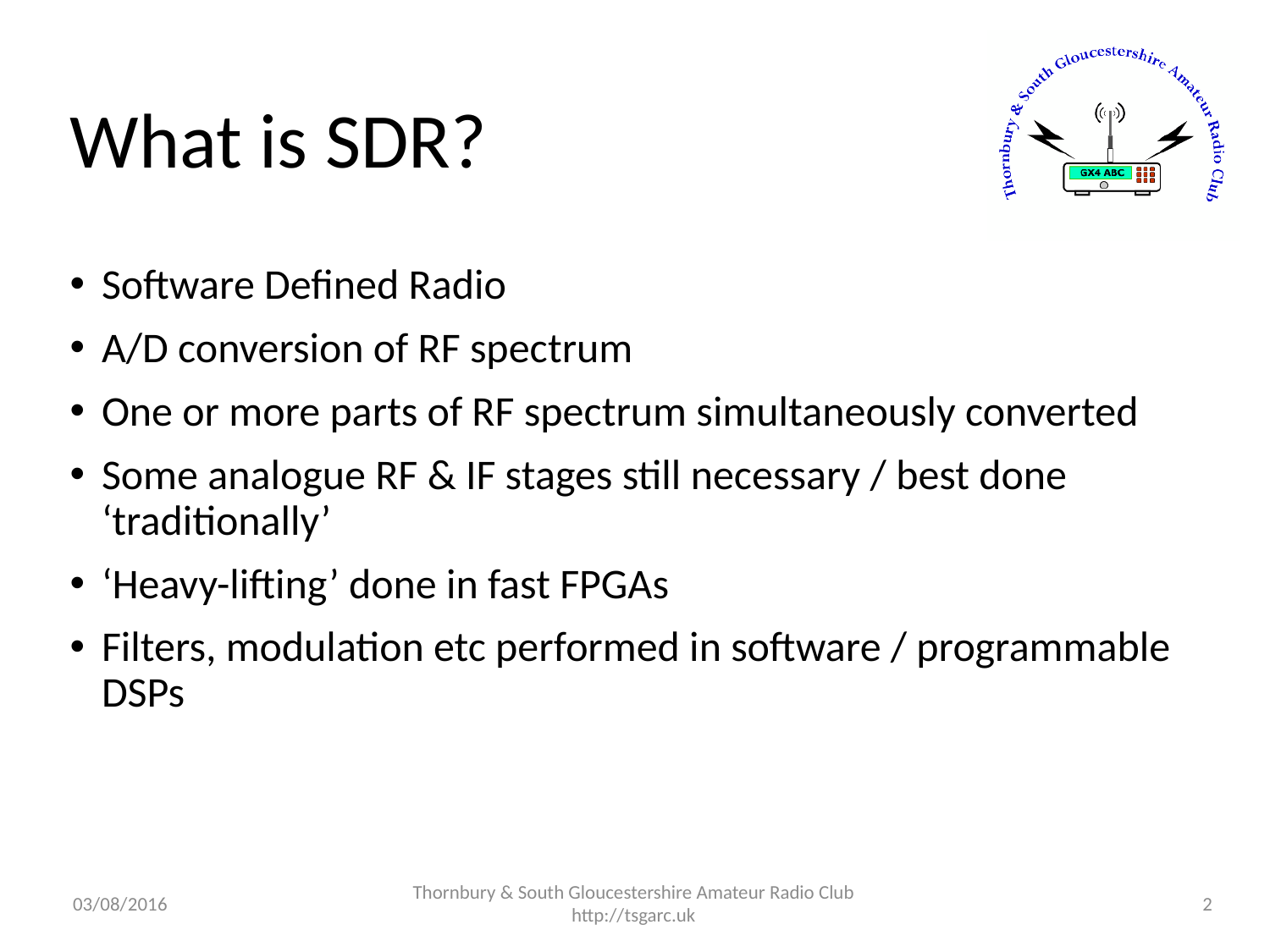

# What is SDR?
Software Defined Radio
A/D conversion of RF spectrum
One or more parts of RF spectrum simultaneously converted
Some analogue RF & IF stages still necessary / best done ‘traditionally’
‘Heavy-lifting’ done in fast FPGAs
Filters, modulation etc performed in software / programmable DSPs
03/08/2016
Thornbury & South Gloucestershire Amateur Radio Club
http://tsgarc.uk
2